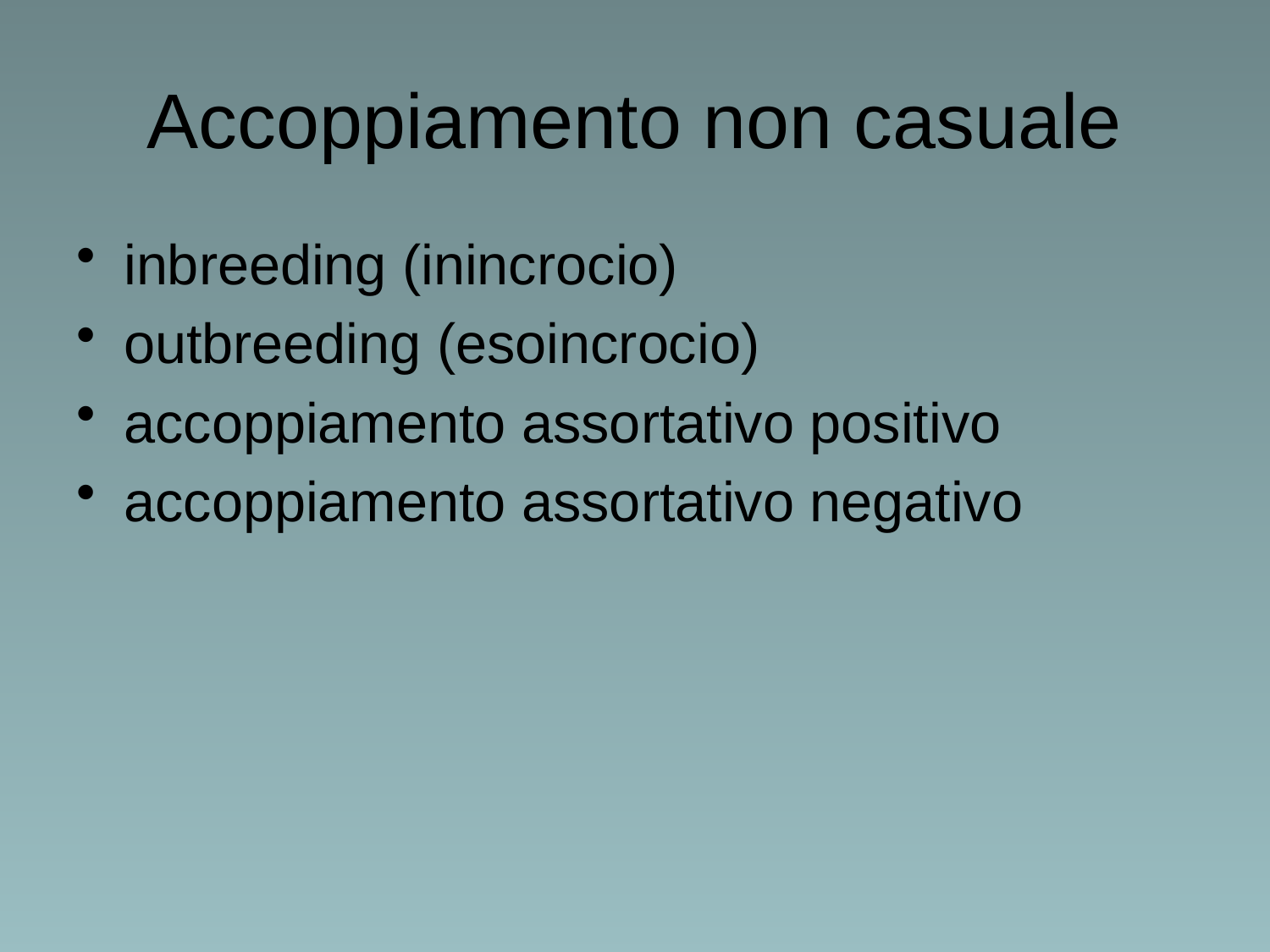

# Accoppiamento non casuale
inbreeding (inincrocio)
outbreeding (esoincrocio)
accoppiamento assortativo positivo
accoppiamento assortativo negativo